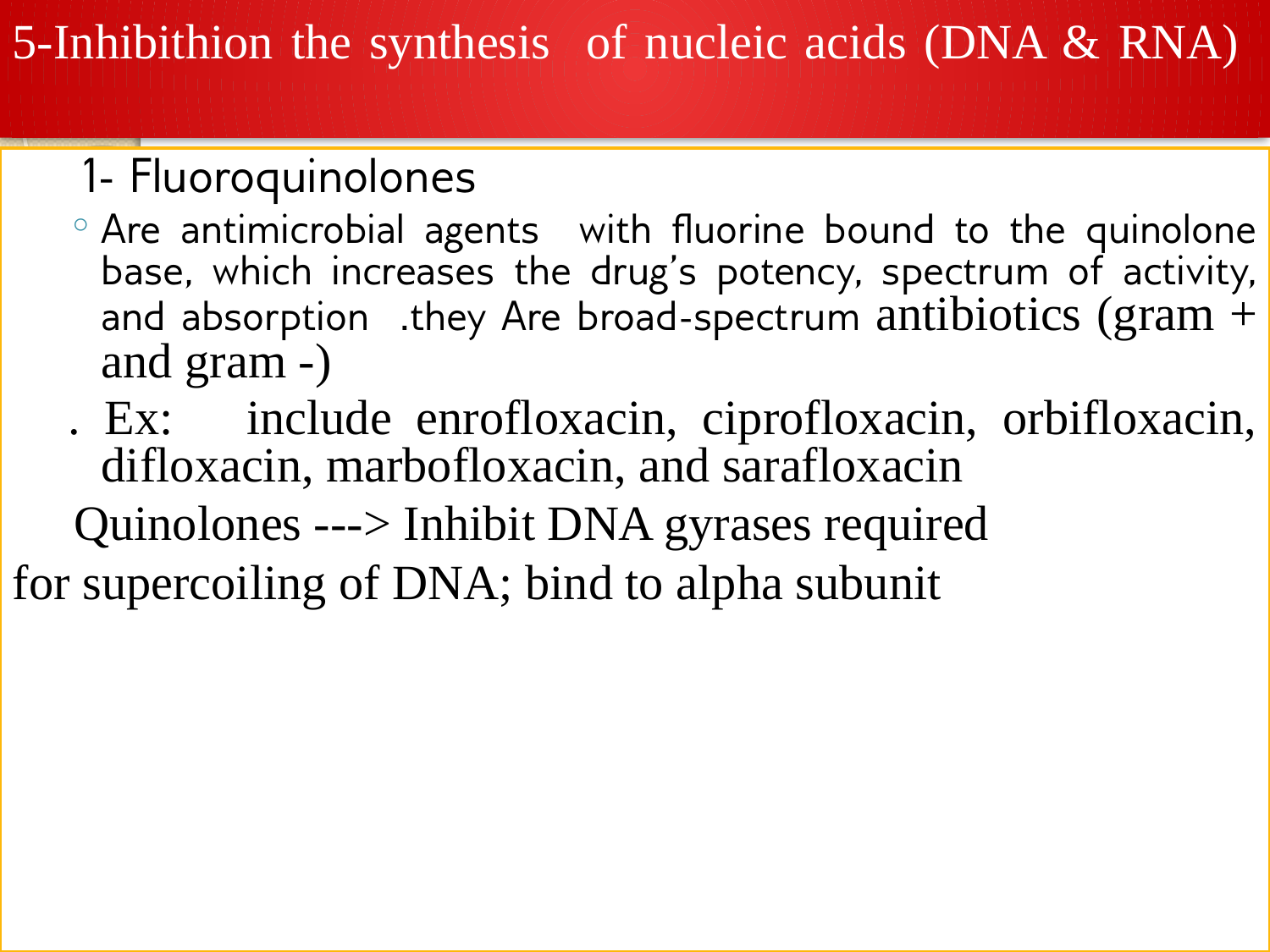

# 5-Inhibithion the synthesis  of nucleic acids (DNA & RNA)
Acting on DNA (Bactericidal )

    1- Fluoroquinolones
Are antimicrobial agents  with fluorine bound to the quinolone base, which increases the drug’s potency, spectrum of activity, and absorption  .they Are broad-spectrum antibiotics (gram + and gram -)
. Ex:   include enrofloxacin, ciprofloxacin, orbifloxacin, difloxacin, marbofloxacin, and sarafloxacin
     Quinolones ---> Inhibit DNA gyrases required for supercoiling of DNA; bind to alpha subunit